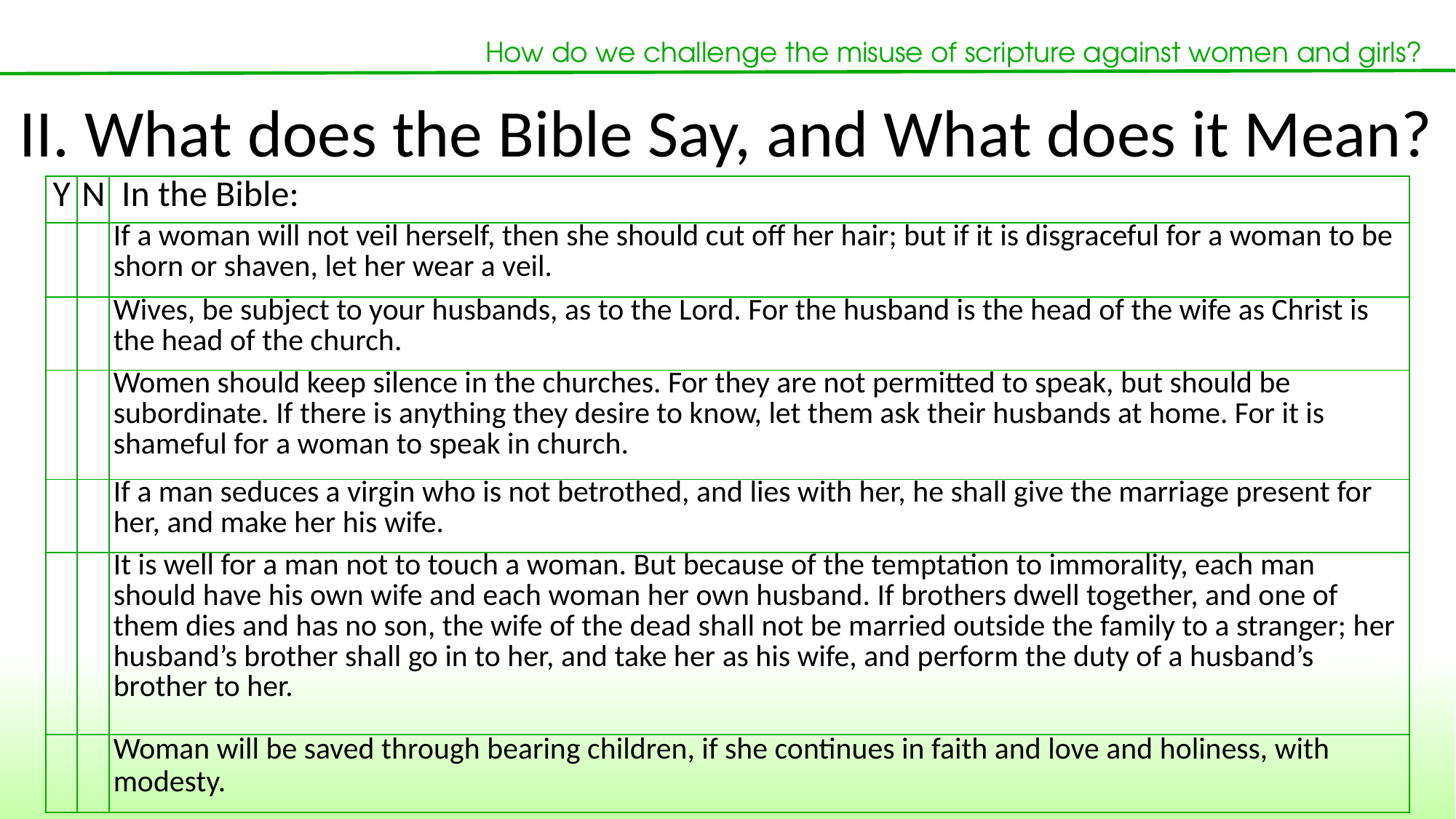

How do we challenge the misuse of scripture against women and girls?
II. What does the Bible Say, and What does it Mean?
| Y | N | In the Bible: |
| --- | --- | --- |
|  |  | If a woman will not veil herself, then she should cut off her hair; but if it is disgraceful for a woman to be shorn or shaven, let her wear a veil. |
|  |  | Wives, be subject to your husbands, as to the Lord. For the husband is the head of the wife as Christ is the head of the church. |
|  |  | Women should keep silence in the churches. For they are not permitted to speak, but should be subordinate. If there is anything they desire to know, let them ask their husbands at home. For it is shameful for a woman to speak in church. |
|  |  | If a man seduces a virgin who is not betrothed, and lies with her, he shall give the marriage present for her, and make her his wife. |
|  |  | It is well for a man not to touch a woman. But because of the temptation to immorality, each man should have his own wife and each woman her own husband. If brothers dwell together, and one of them dies and has no son, the wife of the dead shall not be married outside the family to a stranger; her husband’s brother shall go in to her, and take her as his wife, and perform the duty of a husband’s brother to her. |
|  |  | Woman will be saved through bearing children, if she continues in faith and love and holiness, with modesty. |